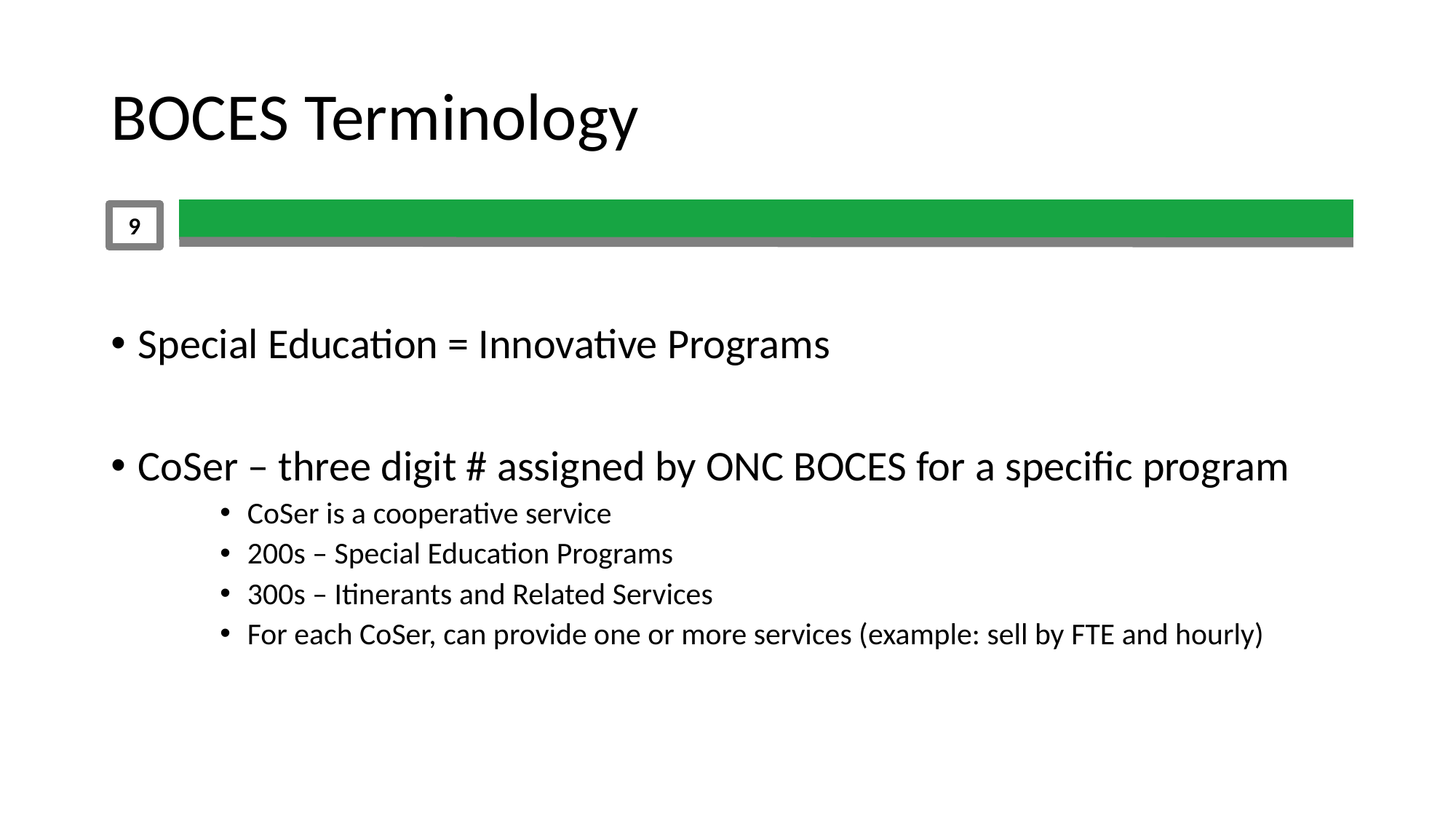

# BOCES Terminology
9

Special Education = Innovative Programs

CoSer – three digit # assigned by ONC BOCES for a specific program
CoSer is a cooperative service
200s – Special Education Programs
300s – Itinerants and Related Services
For each CoSer, can provide one or more services (example: sell by FTE and hourly)